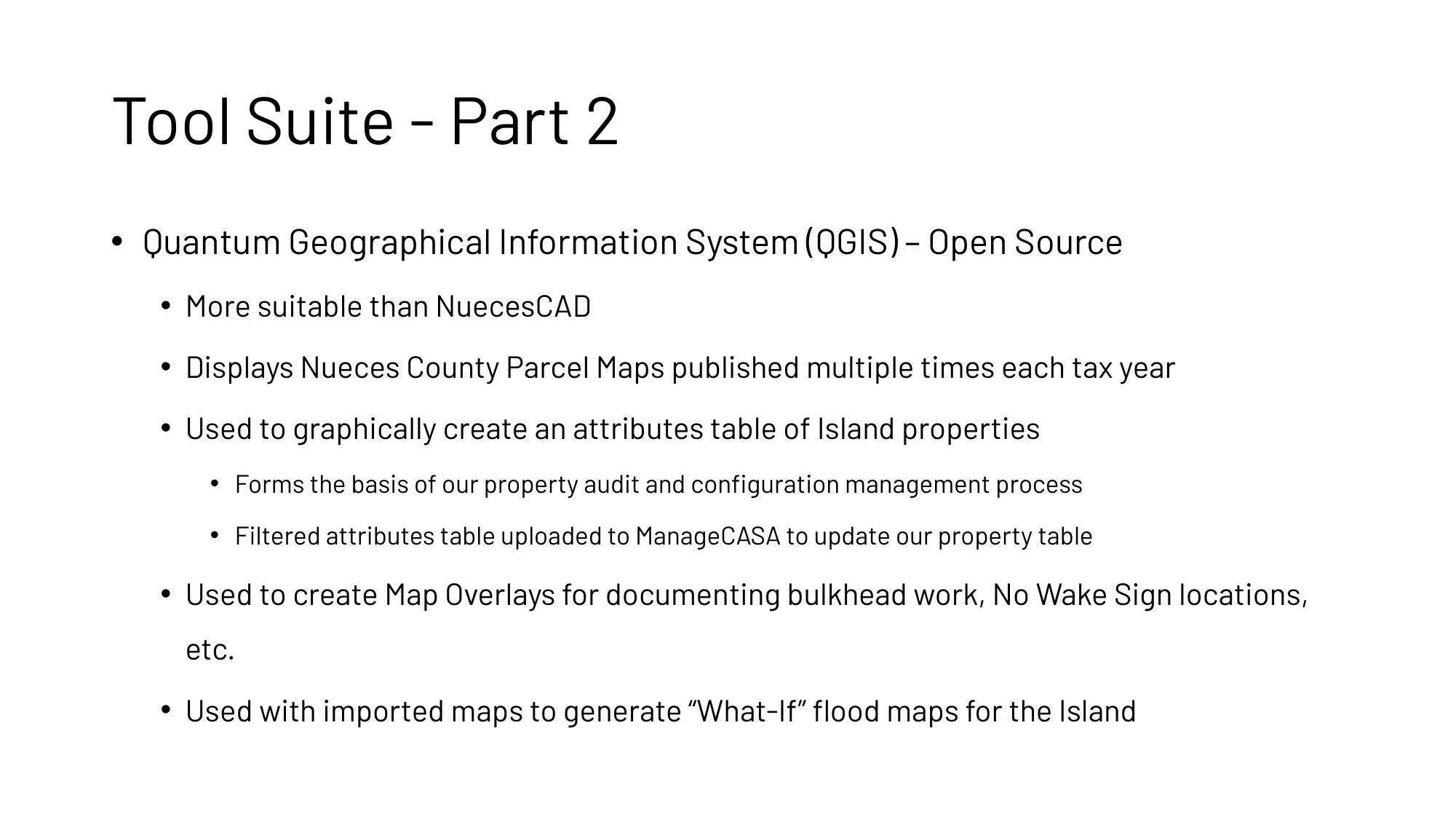

# Tool Suite - Part 2
 Quantum Geographical Information System (QGIS) – Open Source
More suitable than NuecesCAD
Displays Nueces County Parcel Maps published multiple times each tax year
Used to graphically create an attributes table of Island properties
Forms the basis of our property audit and configuration management process
Filtered attributes table uploaded to ManageCASA to update our property table
Used to create Map Overlays for documenting bulkhead work, No Wake Sign locations, etc.
Used with imported maps to generate “What-If” flood maps for the Island